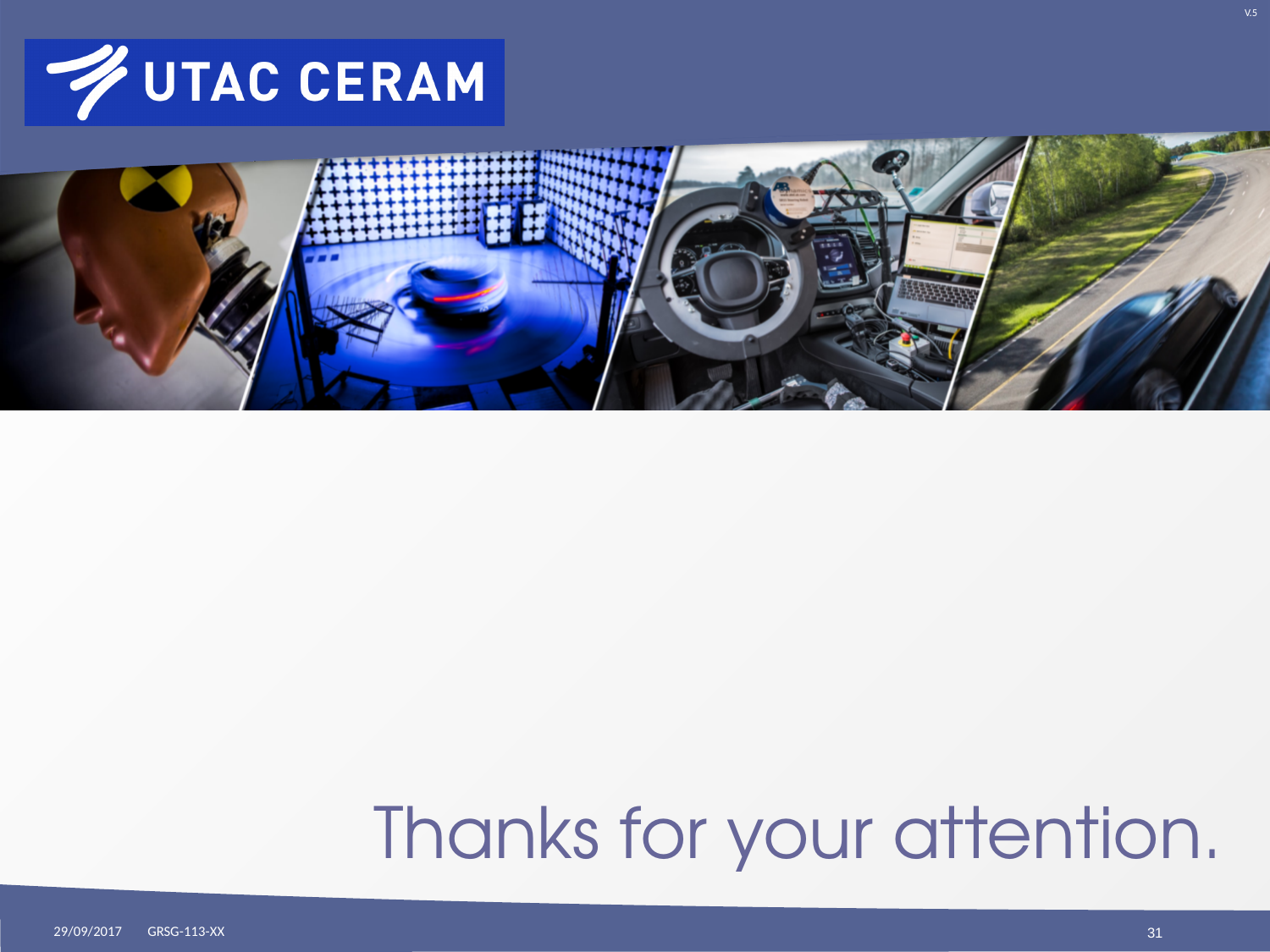

# Thanks for your attention.
29/09/2017
GRSG-113-XX